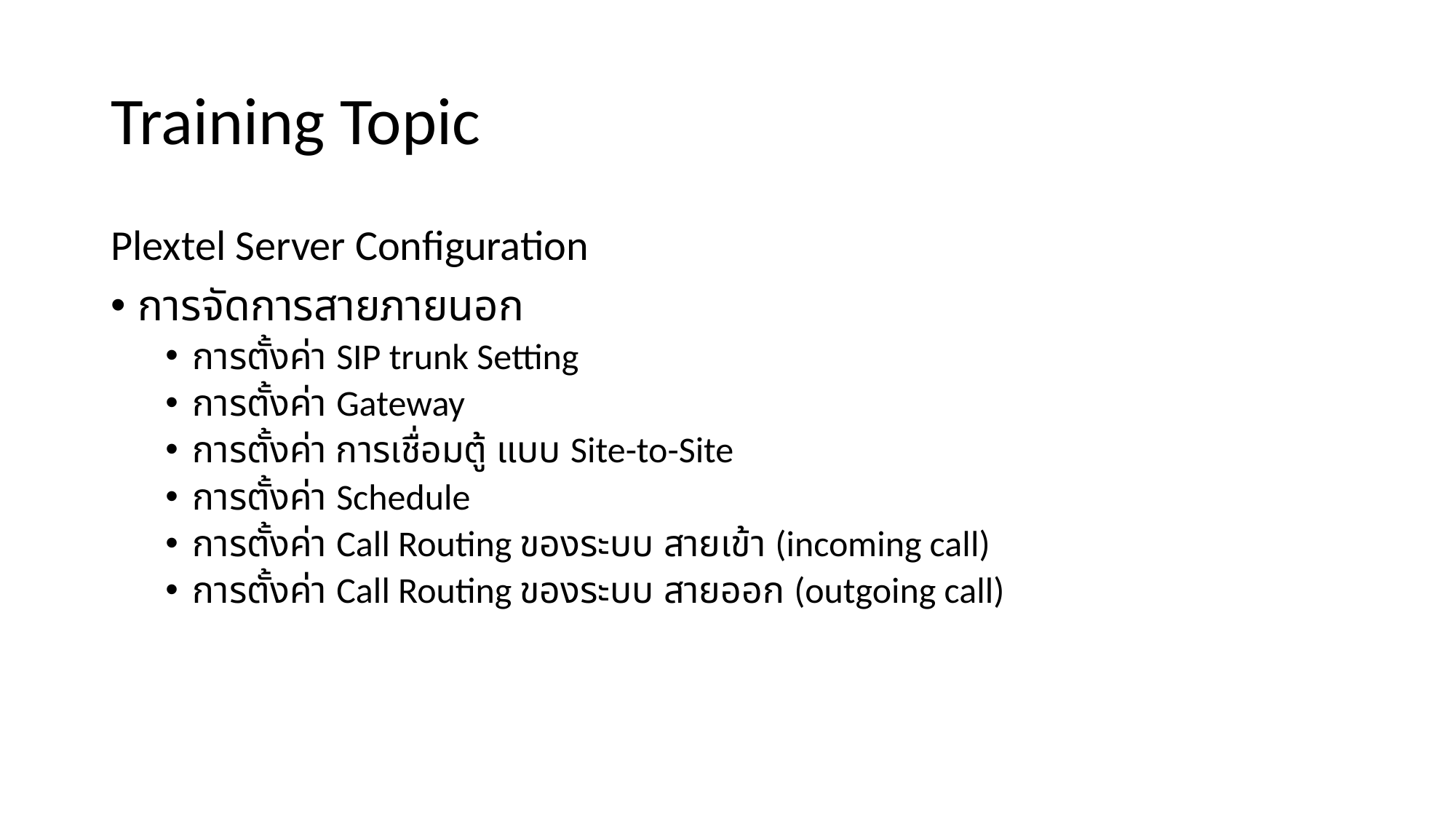

# Training Topic
Plextel Server Configuration
การจัดการสายภายนอก
การตั้งค่า SIP trunk Setting
การตั้งค่า Gateway
การตั้งค่า การเชื่อมตู้ แบบ Site-to-Site
การตั้งค่า Schedule
การตั้งค่า Call Routing ของระบบ สายเข้า (incoming call)
การตั้งค่า Call Routing ของระบบ สายออก (outgoing call)